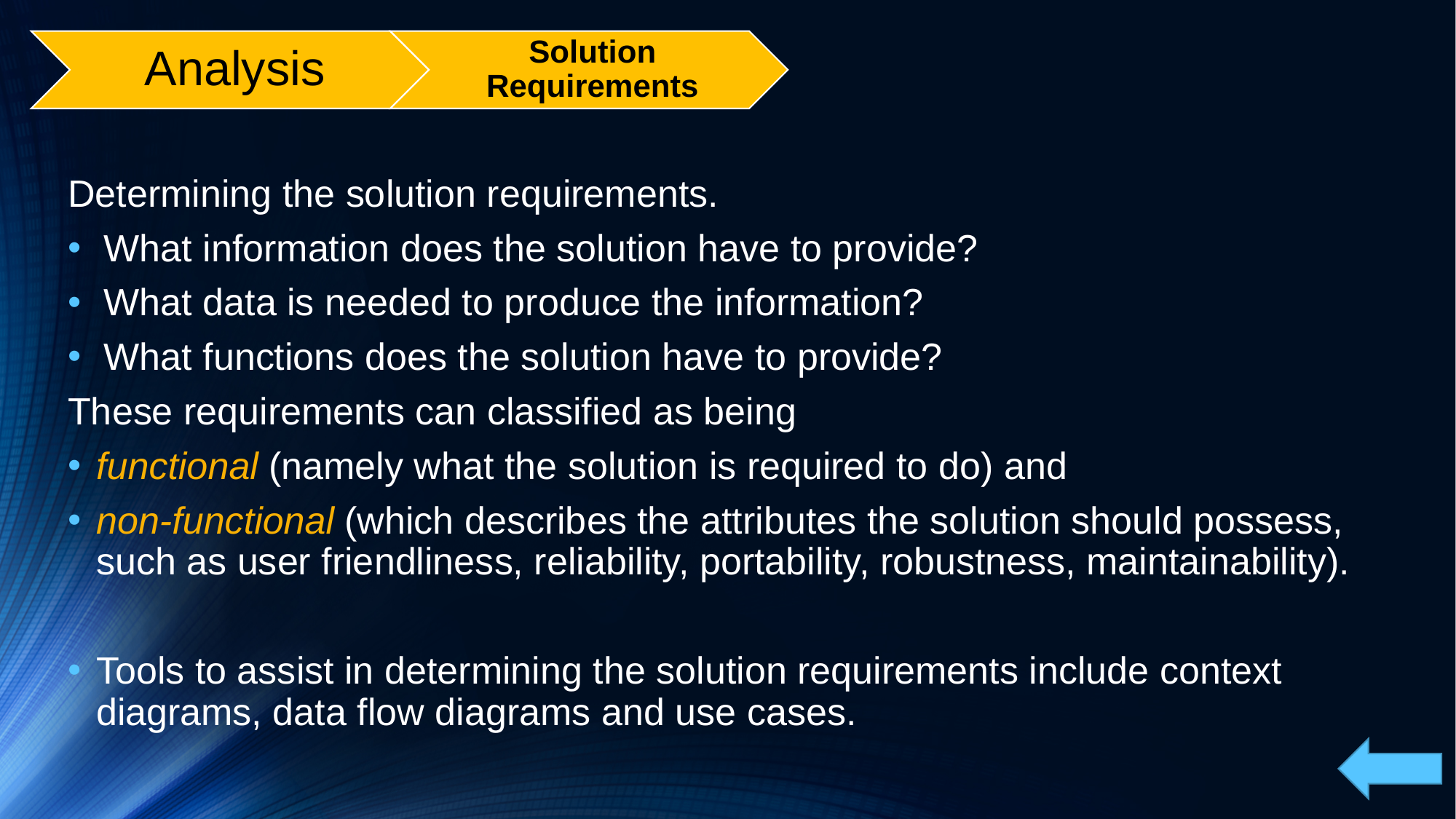

Analysis
Solution Requirements
Determining the solution requirements.
What information does the solution have to provide?
What data is needed to produce the information?
What functions does the solution have to provide?
These requirements can classified as being
functional (namely what the solution is required to do) and
non-functional (which describes the attributes the solution should possess, such as user friendliness, reliability, portability, robustness, maintainability).

Tools to assist in determining the solution requirements include context diagrams, data flow diagrams and use cases.